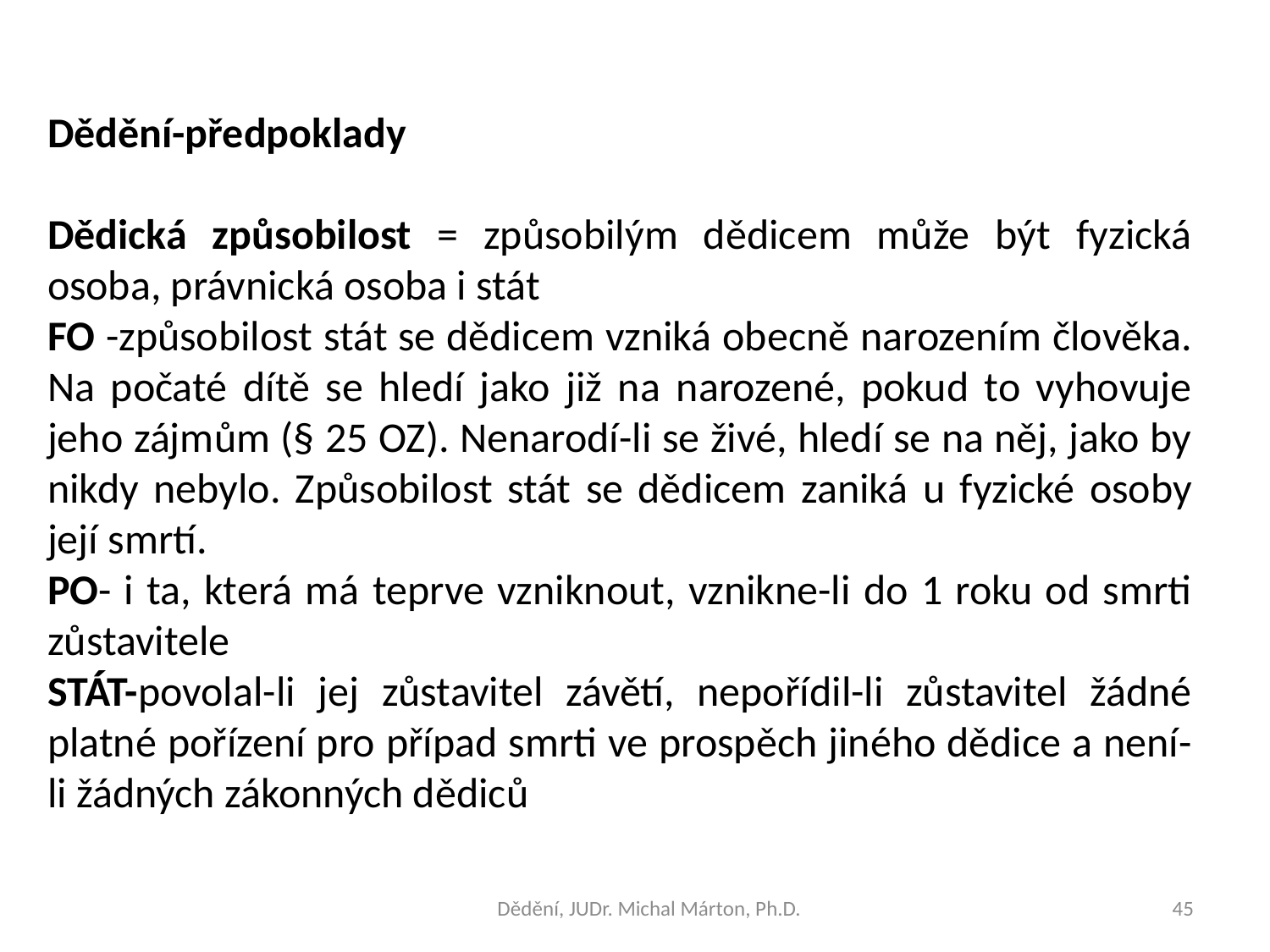

Dědění-předpoklady

Dědická způsobilost = způsobilým dědicem může být fyzická osoba, právnická osoba i stát
FO -způsobilost stát se dědicem vzniká obecně narozením člověka. Na počaté dítě se hledí jako již na narozené, pokud to vyhovuje jeho zájmům (§ 25 OZ). Nenarodí-li se živé, hledí se na něj, jako by nikdy nebylo. Způsobilost stát se dědicem zaniká u fyzické osoby její smrtí.
PO- i ta, která má teprve vzniknout, vznikne-li do 1 roku od smrti zůstavitele
STÁT-povolal-li jej zůstavitel závětí, nepořídil-li zůstavitel žádné platné pořízení pro případ smrti ve prospěch jiného dědice a není-li žádných zákonných dědiců

Dědění, JUDr. Michal Márton, Ph.D.
45